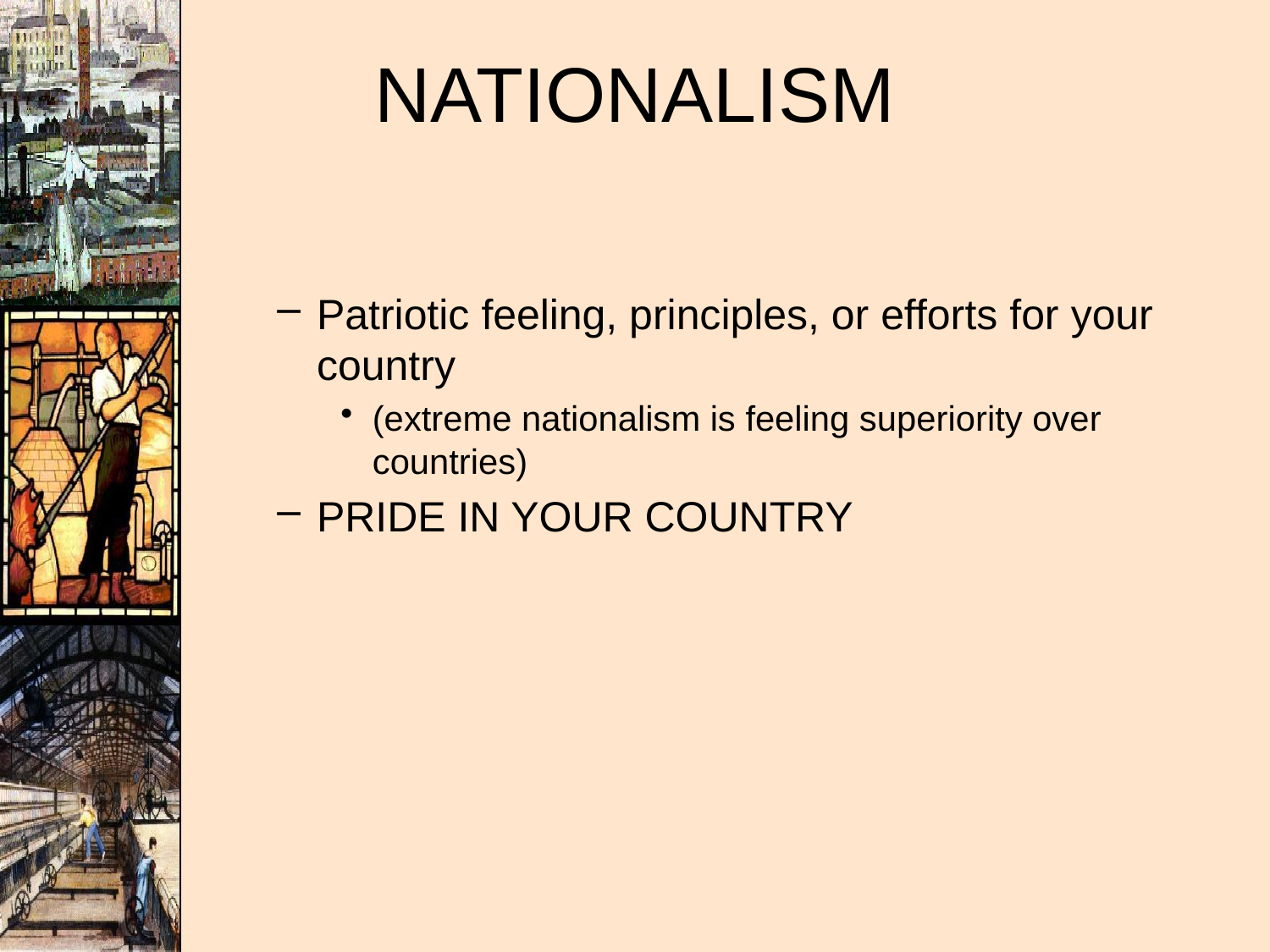

# NATIONALISM

Patriotic feeling, principles, or efforts for your country
(extreme nationalism is feeling superiority over countries)
PRIDE IN YOUR COUNTRY